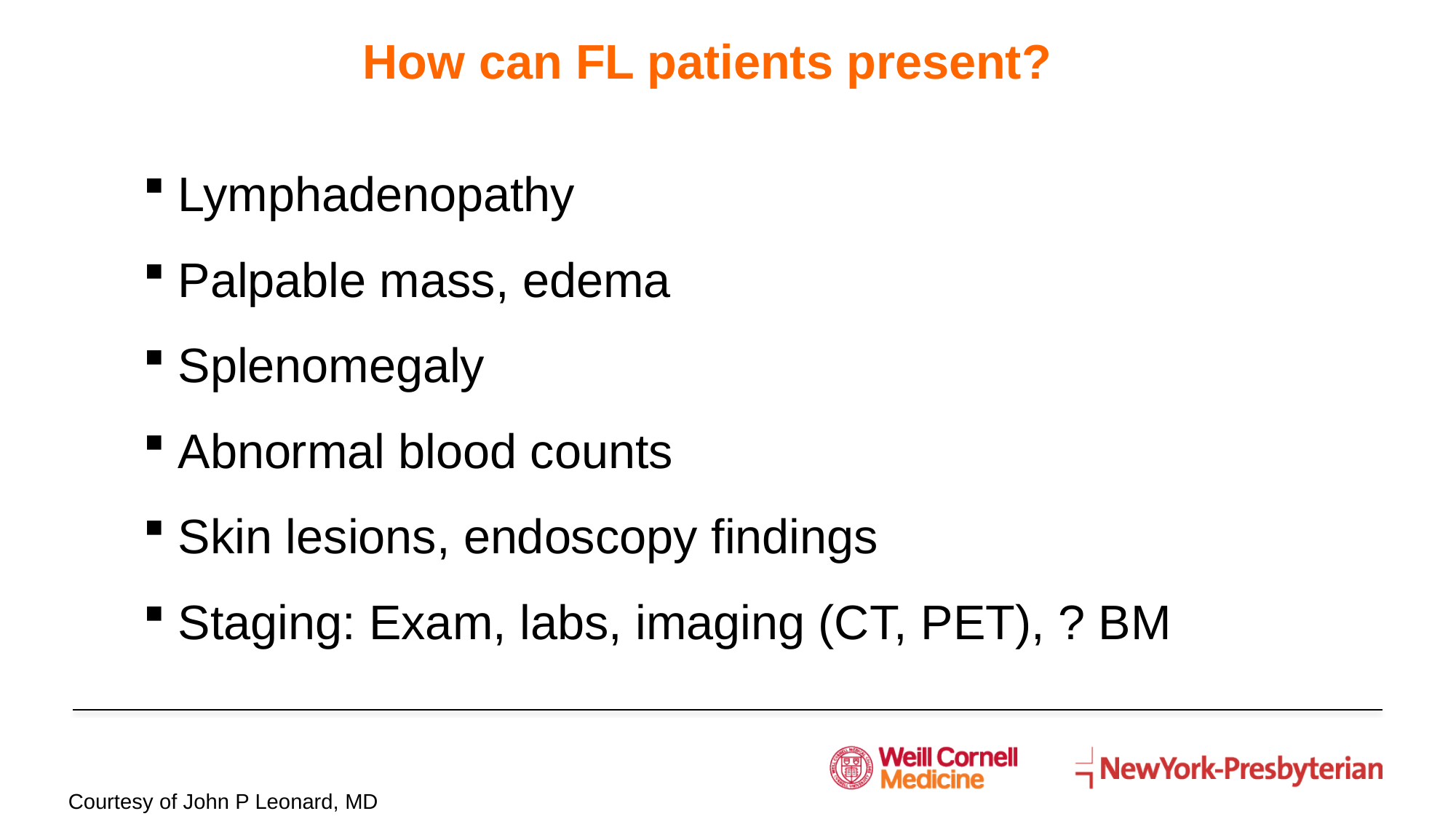

# How can FL patients present?
Lymphadenopathy
Palpable mass, edema
Splenomegaly
Abnormal blood counts
Skin lesions, endoscopy findings
Staging: Exam, labs, imaging (CT, PET), ? BM

Courtesy of John P Leonard, MD